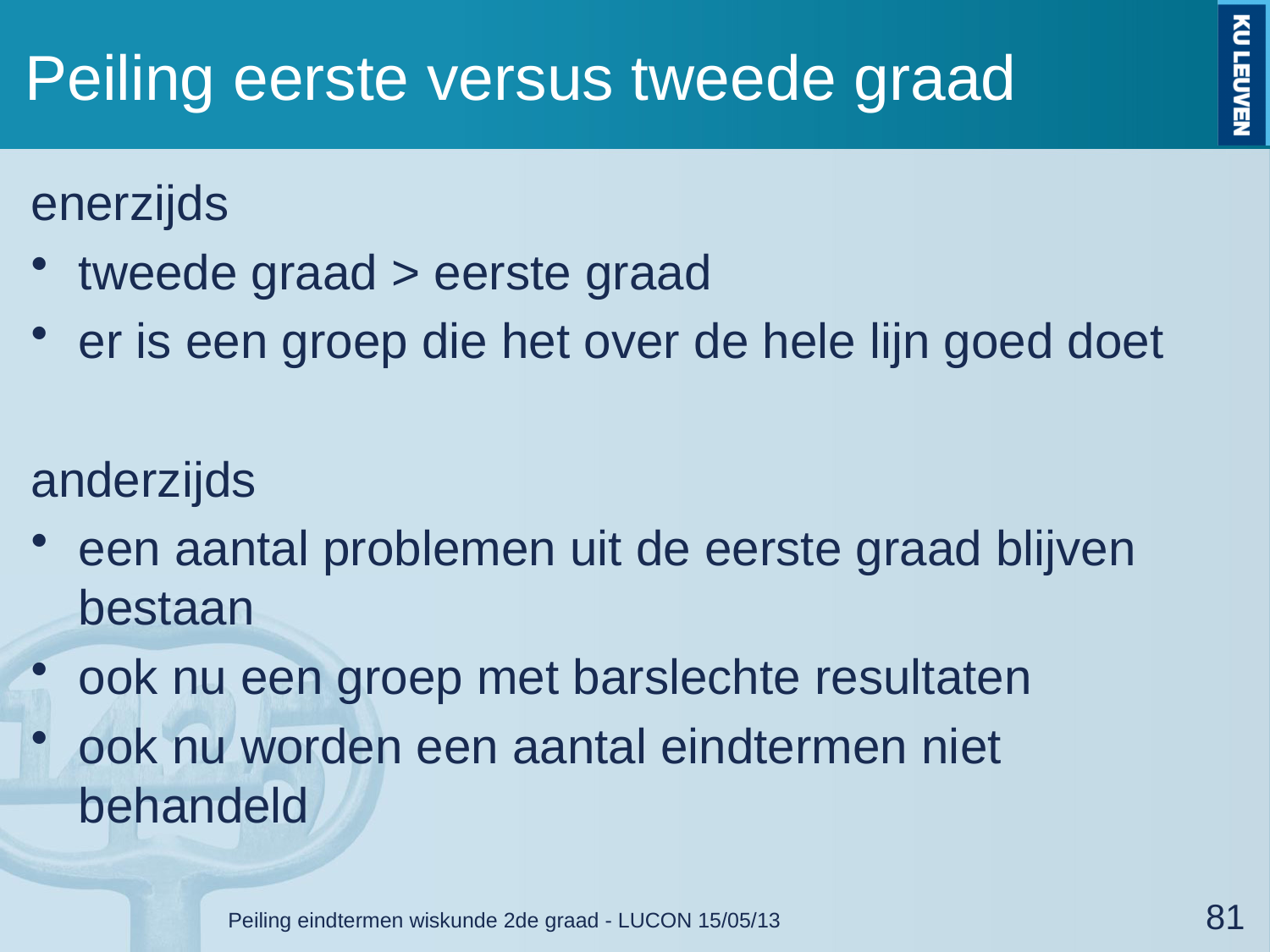

# Peiling eerste versus tweede graad
enerzijds
tweede graad > eerste graad
er is een groep die het over de hele lijn goed doet

anderzijds
een aantal problemen uit de eerste graad blijven bestaan
ook nu een groep met barslechte resultaten
ook nu worden een aantal eindtermen niet behandeld
Peiling eindtermen wiskunde 2de graad - LUCON 15/05/13
81